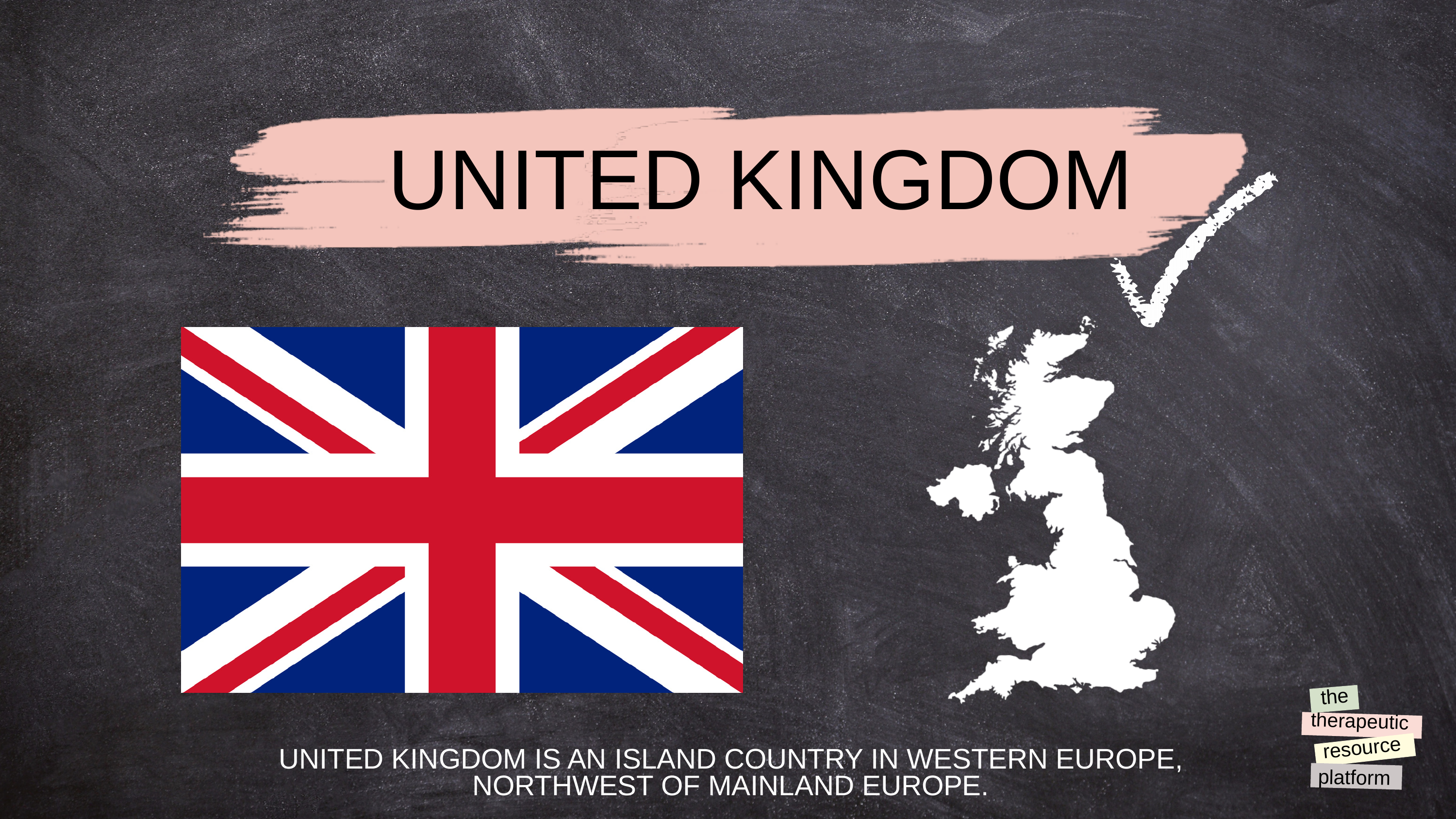

UNITED KINGDOM

the

therapeutic

resource
platform

@reallygreatsite

UNITED KINGDOM IS AN ISLAND COUNTRY IN WESTERN EUROPE, NORTHWEST OF MAINLAND EUROPE.